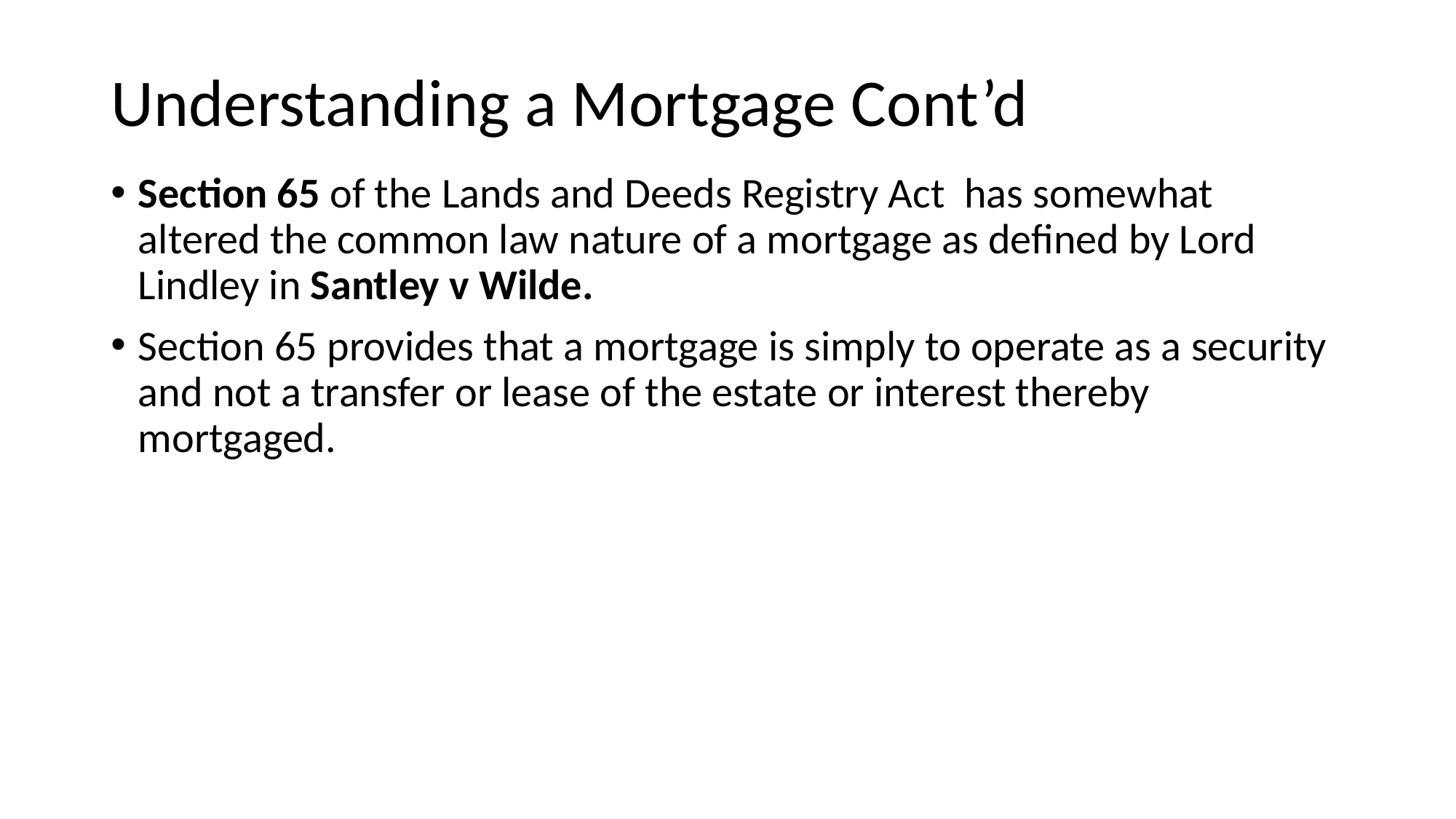

# Understanding a Mortgage Cont’d
Section 65 of the Lands and Deeds Registry Act  has somewhat altered the common law nature of a mortgage as defined by Lord Lindley in Santley v Wilde.
Section 65 provides that a mortgage is simply to operate as a security and not a transfer or lease of the estate or interest thereby mortgaged.